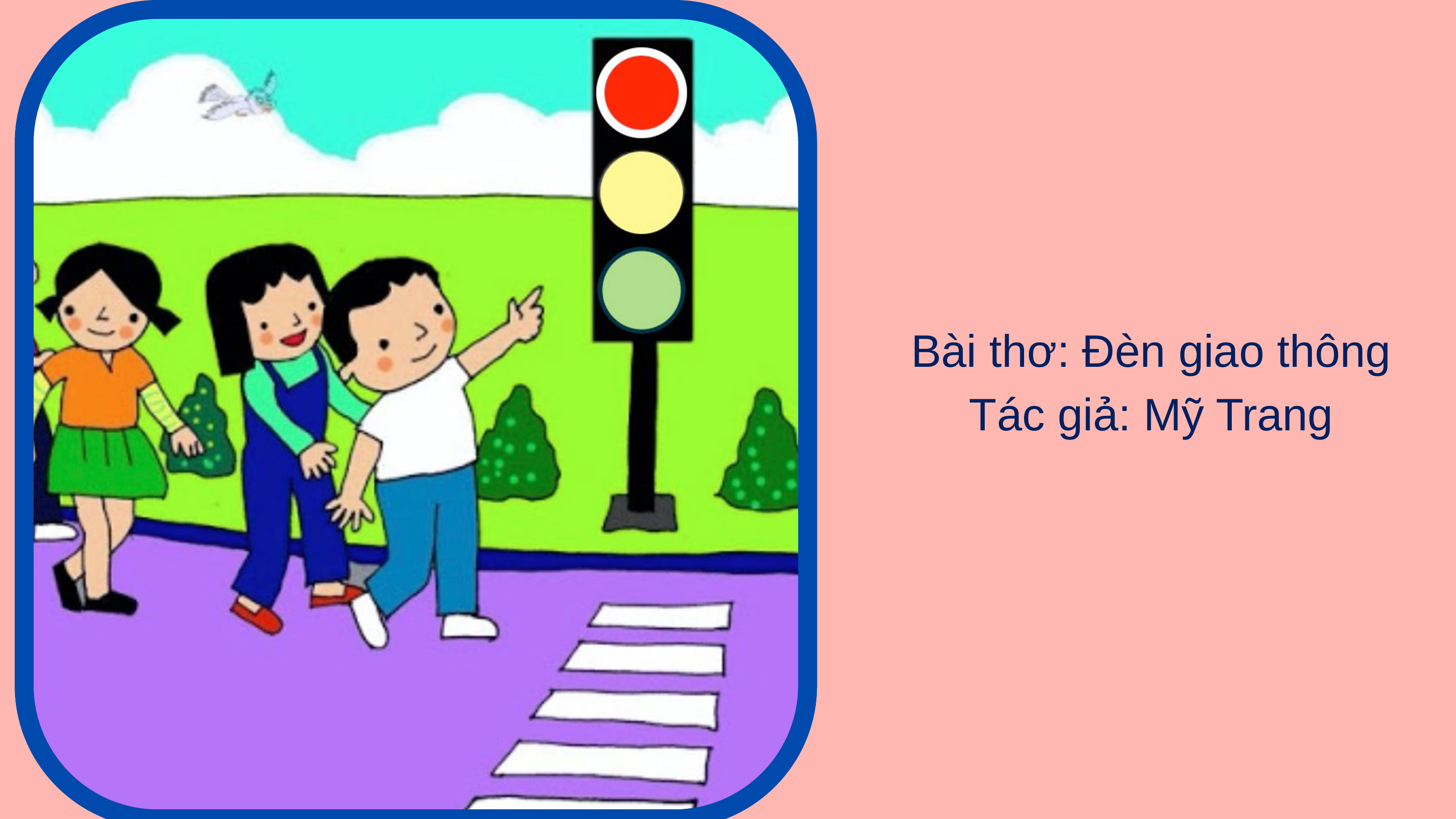

Bài thơ: Đèn giao thông
Tác giả: Mỹ Trang